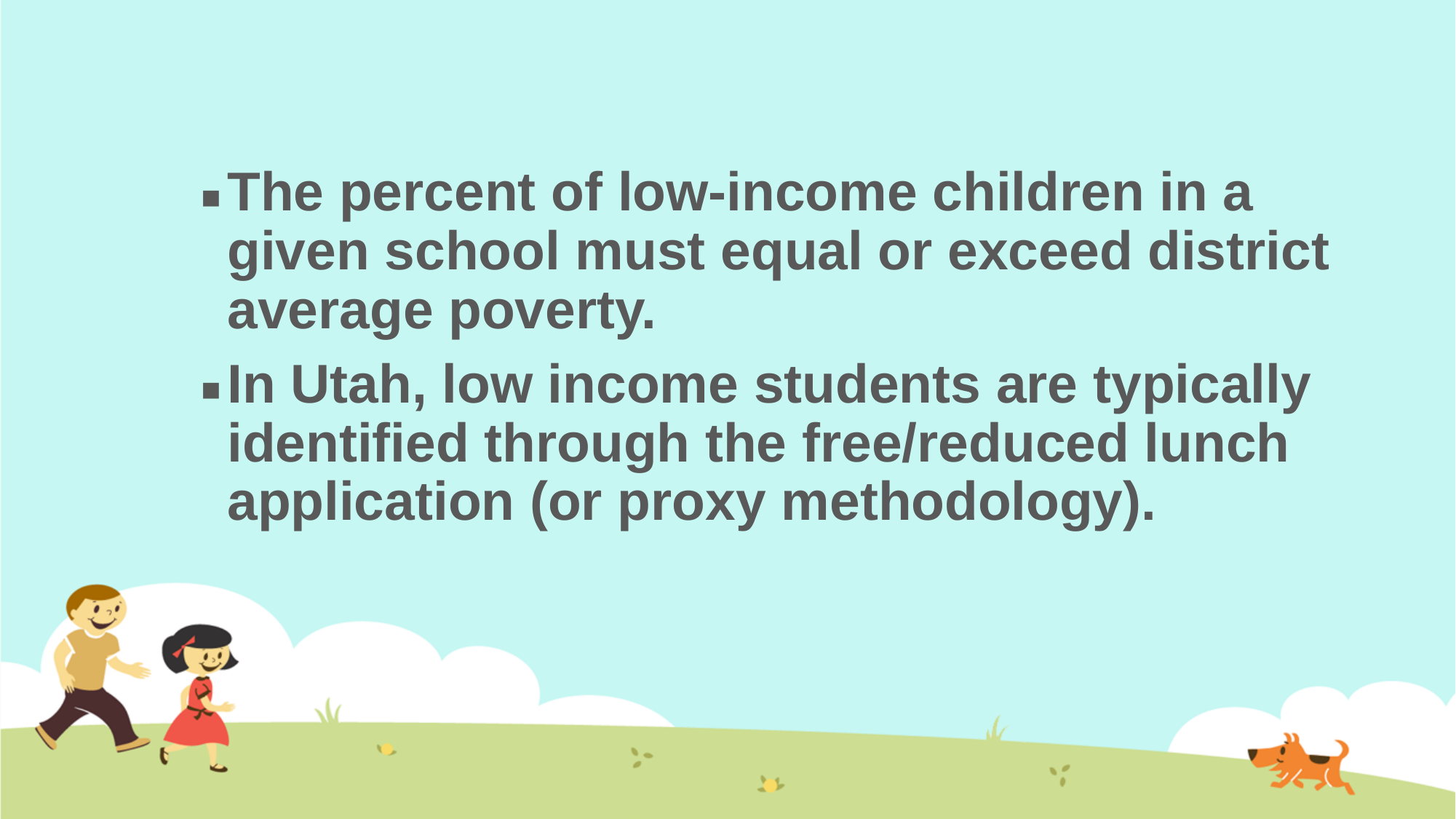

The percent of low-income children in a given school must equal or exceed district average poverty.
In Utah, low income students are typically identified through the free/reduced lunch application (or proxy methodology).